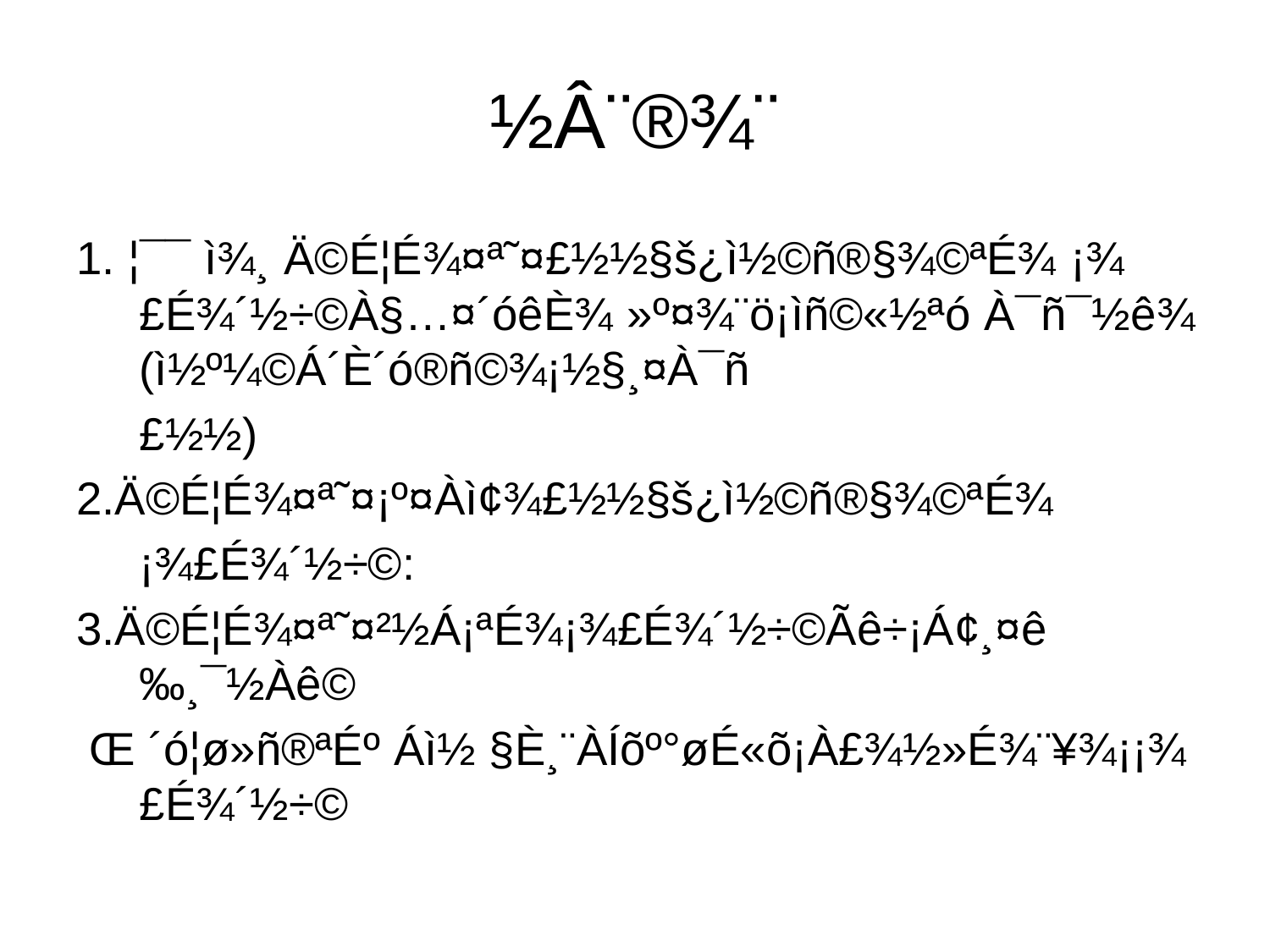

# ­½Â¨®¾¨
1. ¦¯¯ ì¾¸ Ä©É¦É¾¤ª˜¤£½­½§š­¿ì½©ñ®§¾©ªÉ¾­ ¡¾­£É¾´½­÷©À§…¤´óêÈ¾­ »º¤­¾¨ö¡ìñ©«½ªó À¯ñ­¯½ê¾­(ì½º¼©Á´È­´ó®ñ­©¾¡½§¸¤À¯ñ­
	£½­½)
2.Ä©É¦É¾¤ª˜¤¡º¤Àì¢¾£½­½§š­¿ì½©ñ®§¾©ªÉ¾­
	¡¾­£É¾´½­÷©:
3.Ä©É¦É¾¤ª˜¤²½Á­¡ªÉ¾­¡¾­£É¾´½­÷©Ã­ê÷¡Á¢¸¤ê‰¸¯½Àê©
 Œ ´ó¦ø­»ñ®ªÉº­ Áì½ §È¸¨ÀÍõº°øÉ«õ¡À£¾½»É¾¨¥¾¡¡¾­£É¾´½­÷©